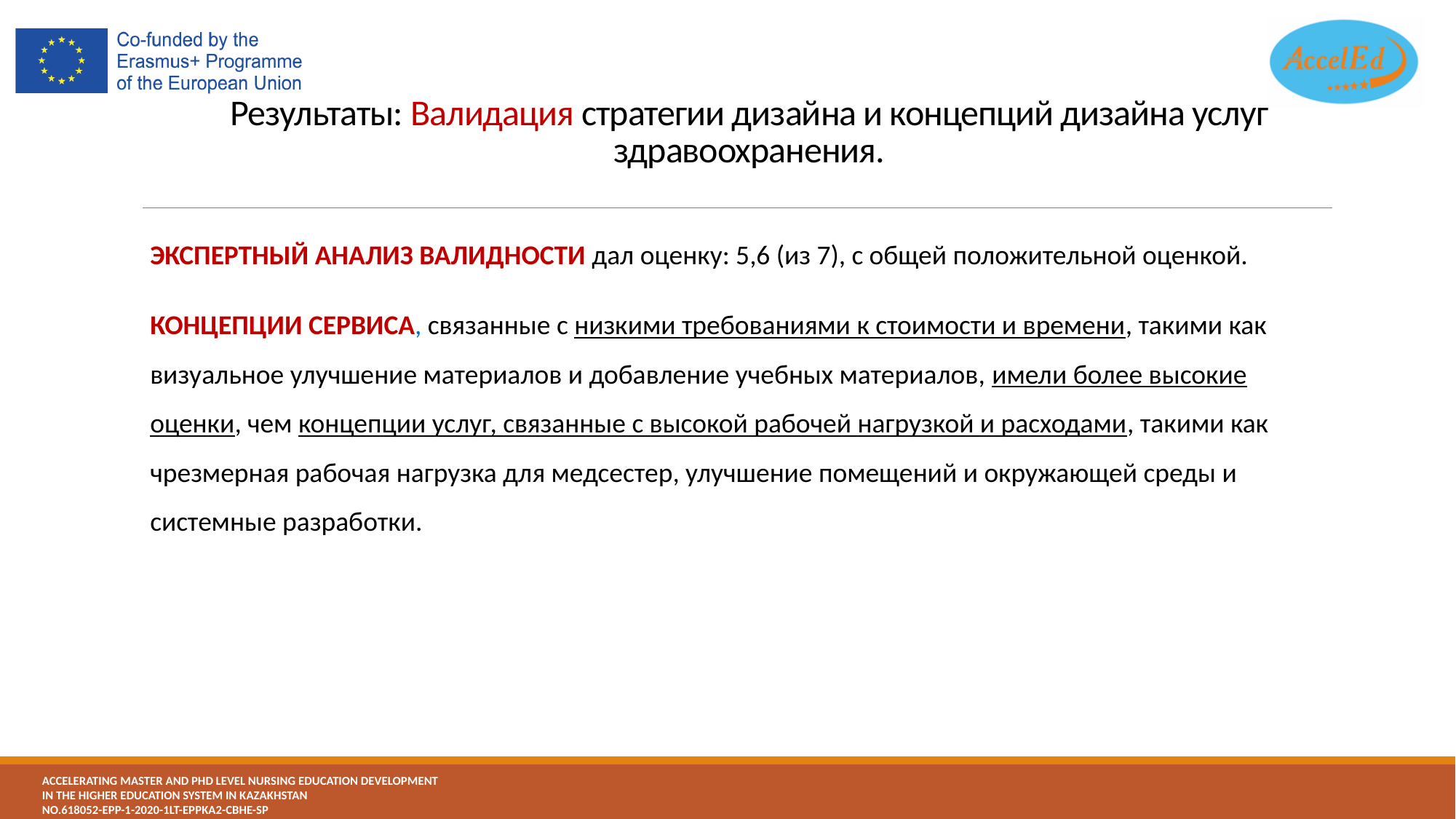

# Результаты: Валидация стратегии дизайна и концепций дизайна услуг здравоохранения.
ЭКСПЕРТНЫЙ АНАЛИЗ ВАЛИДНОСТИ дал оценку: 5,6 (из 7), с общей положительной оценкой.
КОНЦЕПЦИИ СЕРВИСА, связанные с низкими требованиями к стоимости и времени, такими как визуальное улучшение материалов и добавление учебных материалов, имели более высокие оценки, чем концепции услуг, связанные с высокой рабочей нагрузкой и расходами, такими как чрезмерная рабочая нагрузка для медсестер, улучшение помещений и окружающей среды и системные разработки.